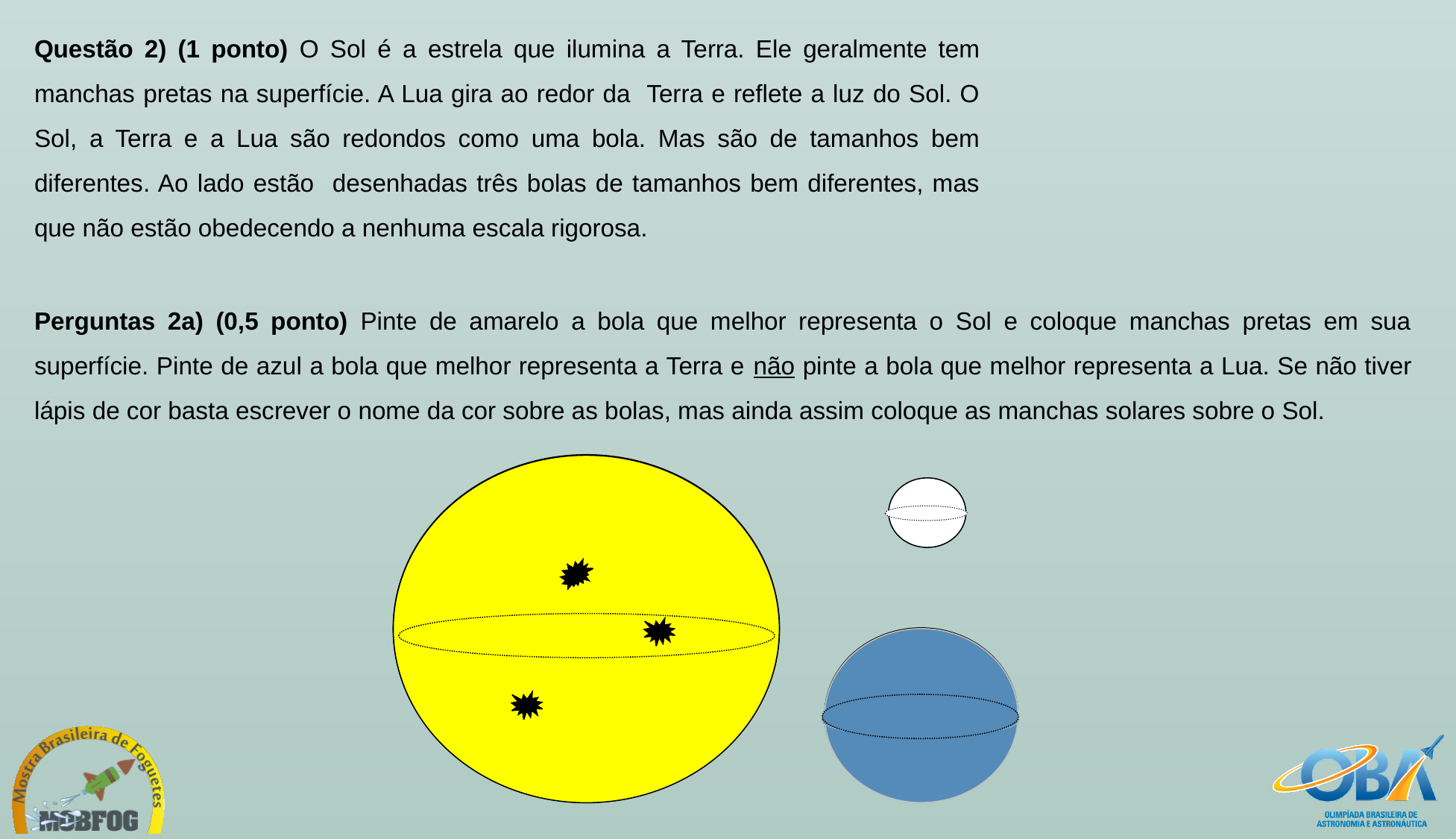

Questão 2) (1 ponto) O Sol é a estrela que ilumina a Terra. Ele geralmente tem manchas pretas na superfície. A Lua gira ao redor da  Terra e reflete a luz do Sol. O Sol, a Terra e a Lua são redondos como uma bola. Mas são de tamanhos bem diferentes. Ao lado estão  desenhadas três bolas de tamanhos bem diferentes, mas que não estão obedecendo a nenhuma escala rigorosa.
Perguntas 2a) (0,5 ponto) Pinte de amarelo a bola que melhor representa o Sol e coloque manchas pretas em sua superfície. Pinte de azul a bola que melhor representa a Terra e não pinte a bola que melhor representa a Lua. Se não tiver lápis de cor basta escrever o nome da cor sobre as bolas, mas ainda assim coloque as manchas solares sobre o Sol.